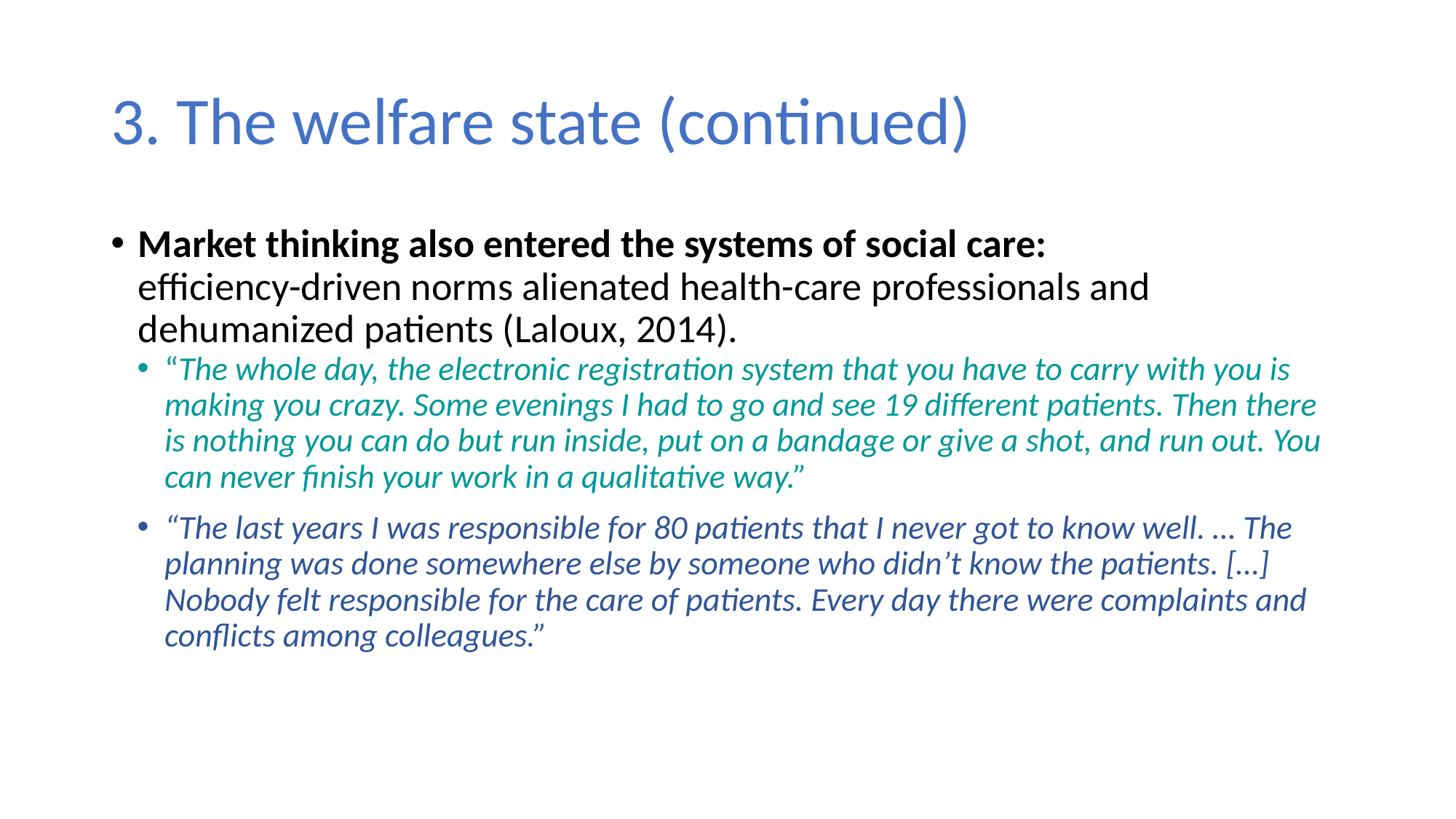

# 3. The welfare state (continued)
Market thinking also entered the systems of social care:
efficiency-driven norms alienated health-care professionals and dehumanized patients (Laloux, 2014).
“The whole day, the electronic registration system that you have to carry with you is making you crazy. Some evenings I had to go and see 19 different patients. Then there is nothing you can do but run inside, put on a bandage or give a shot, and run out. You can never finish your work in a qualitative way.”
“The last years I was responsible for 80 patients that I never got to know well. … The planning was done somewhere else by someone who didn’t know the patients. […] Nobody felt responsible for the care of patients. Every day there were complaints and conflicts among colleagues.”